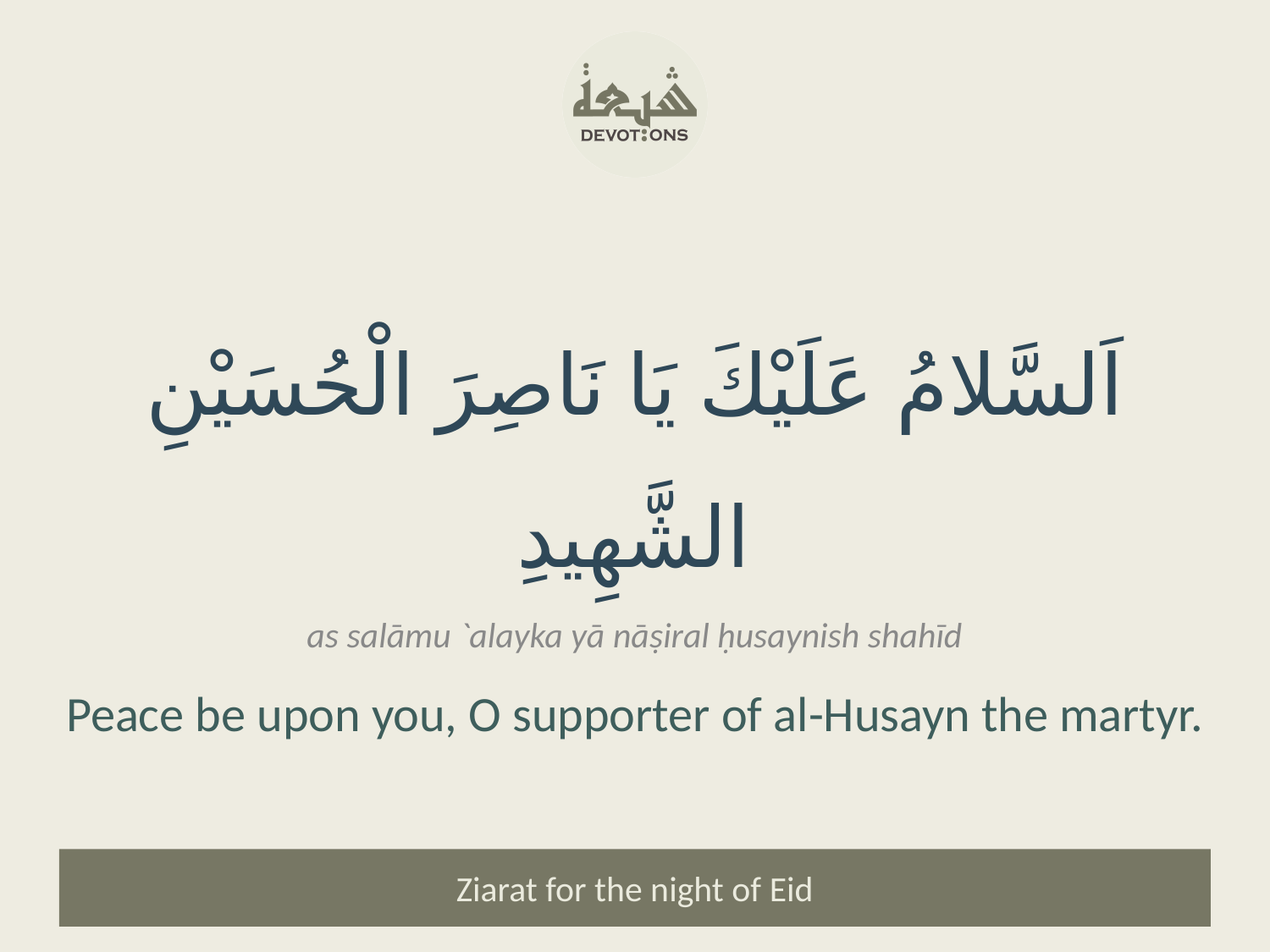

اَلسَّلامُ عَلَيْكَ يَا نَاصِرَ الْحُسَيْنِ الشَّهِيدِ
as salāmu `alayka yā nāṣiral ḥusaynish shahīd
Peace be upon you, O supporter of al-Husayn the martyr.
Ziarat for the night of Eid